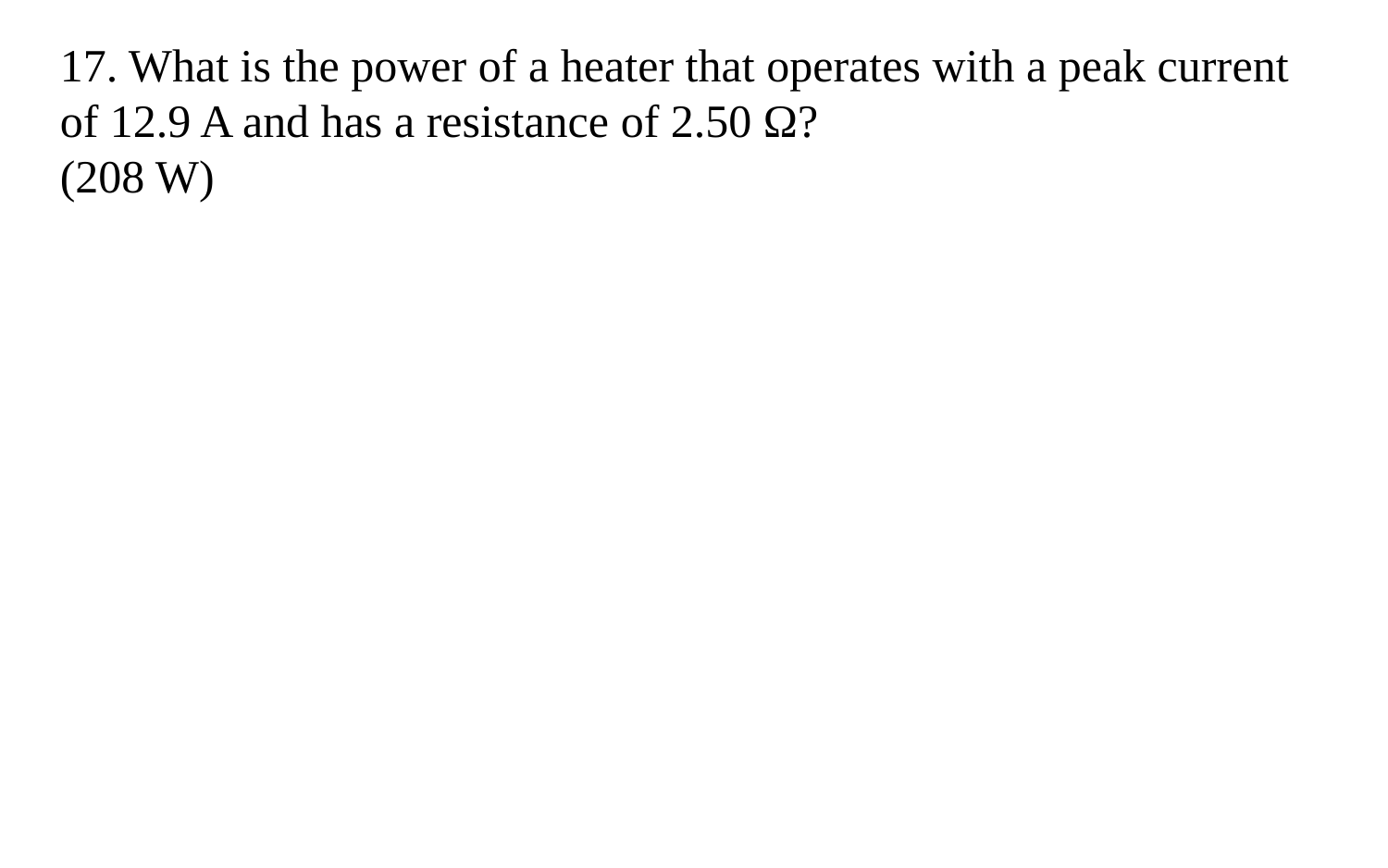

17. What is the power of a heater that operates with a peak current of 12.9 A and has a resistance of 2.50 Ω?
(208 W)